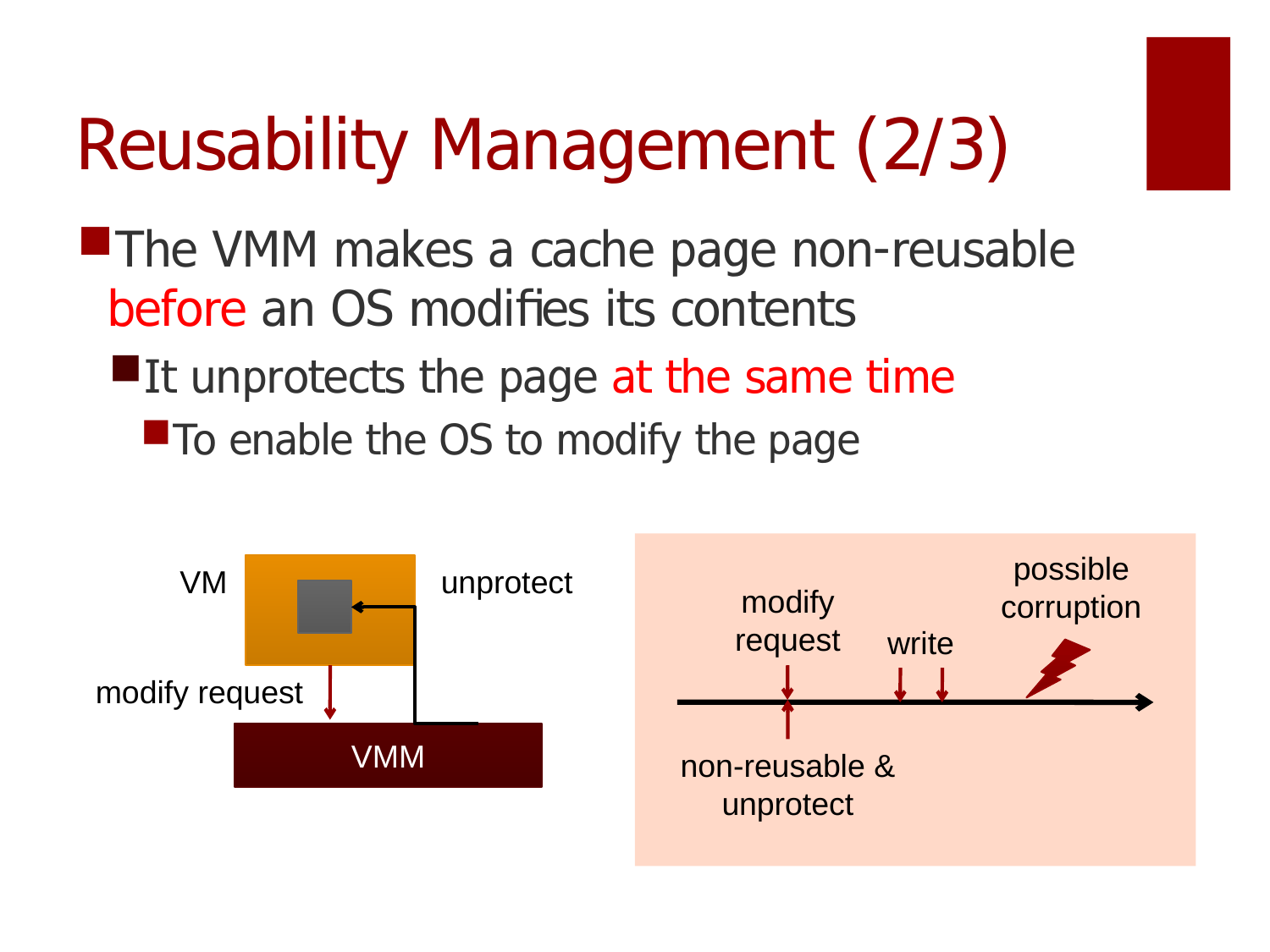

# Reusability Management (2/3)
The VMM makes a cache page non-reusable before an OS modifies its contents
It unprotects the page at the same time
To enable the OS to modify the page

possible
corruption

VM
unprotect
modify
request

write

modify request
VMM
non-reusable &
unprotect